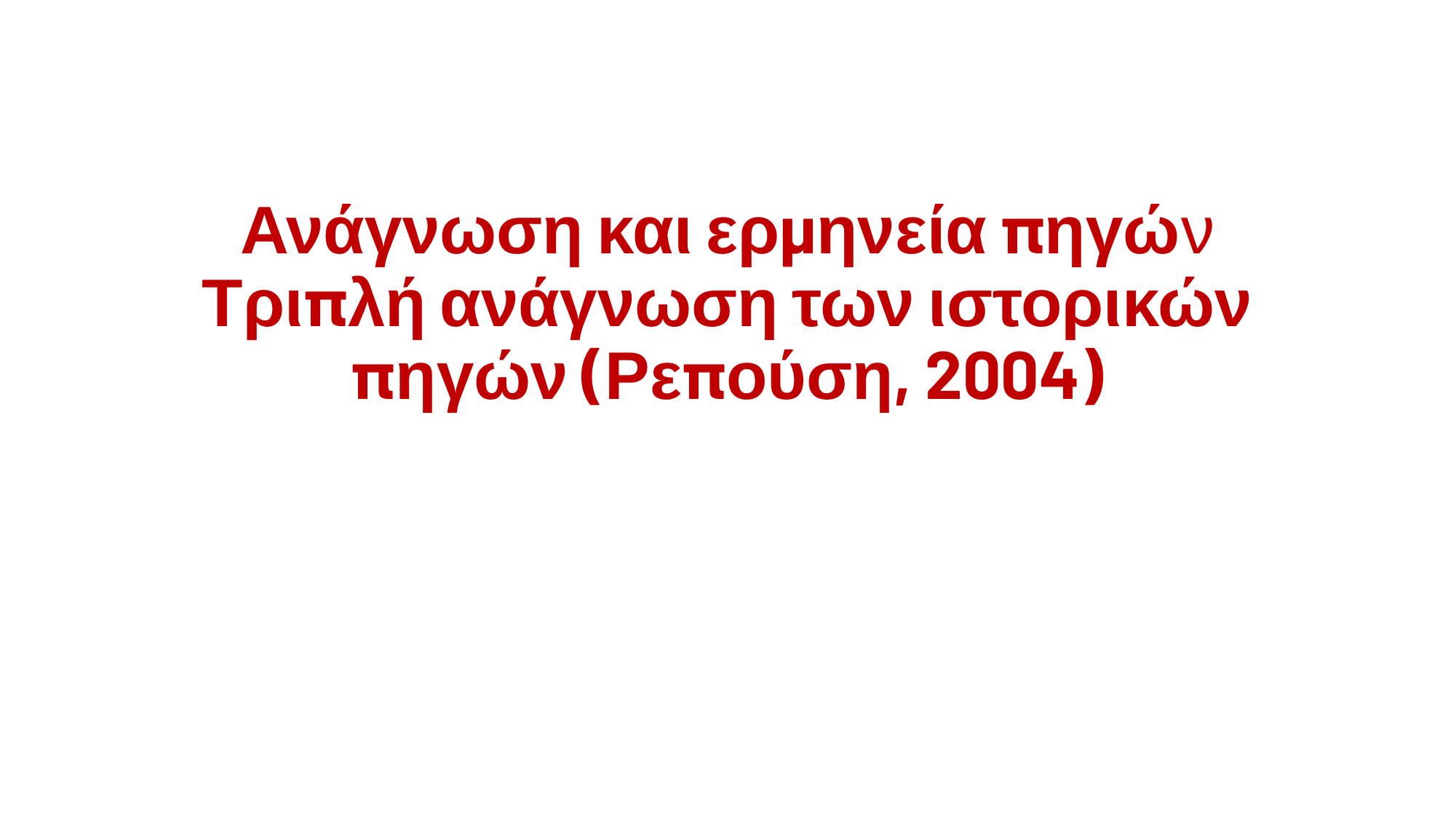

# Ανάγνωση και ερμηνεία πηγών Τριπλή ανάγνωση των ιστορικών πηγών (Ρεπούση, 2004)